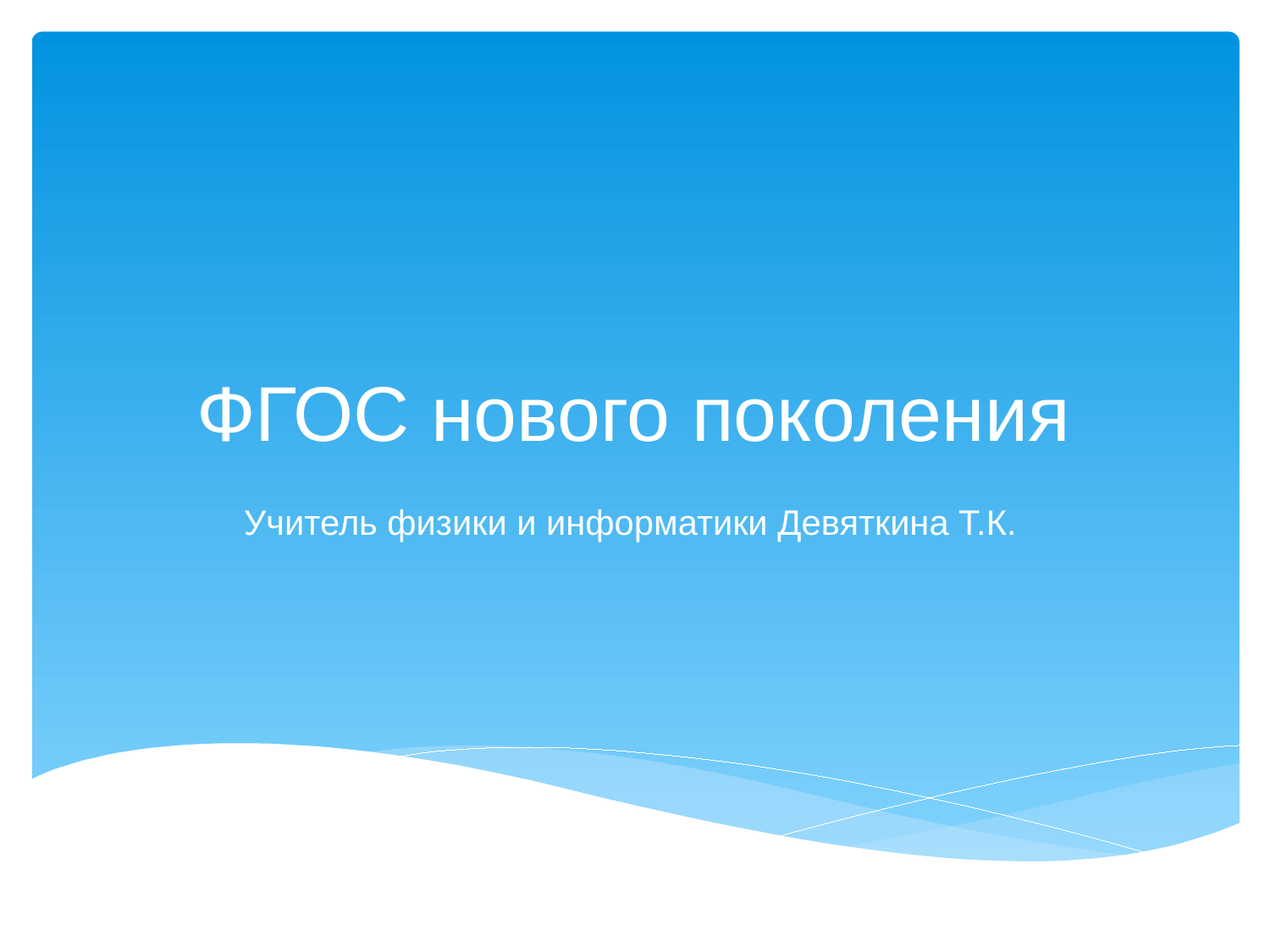

# ФГОС нового поколения
Учитель физики и информатики Девяткина Т.К.